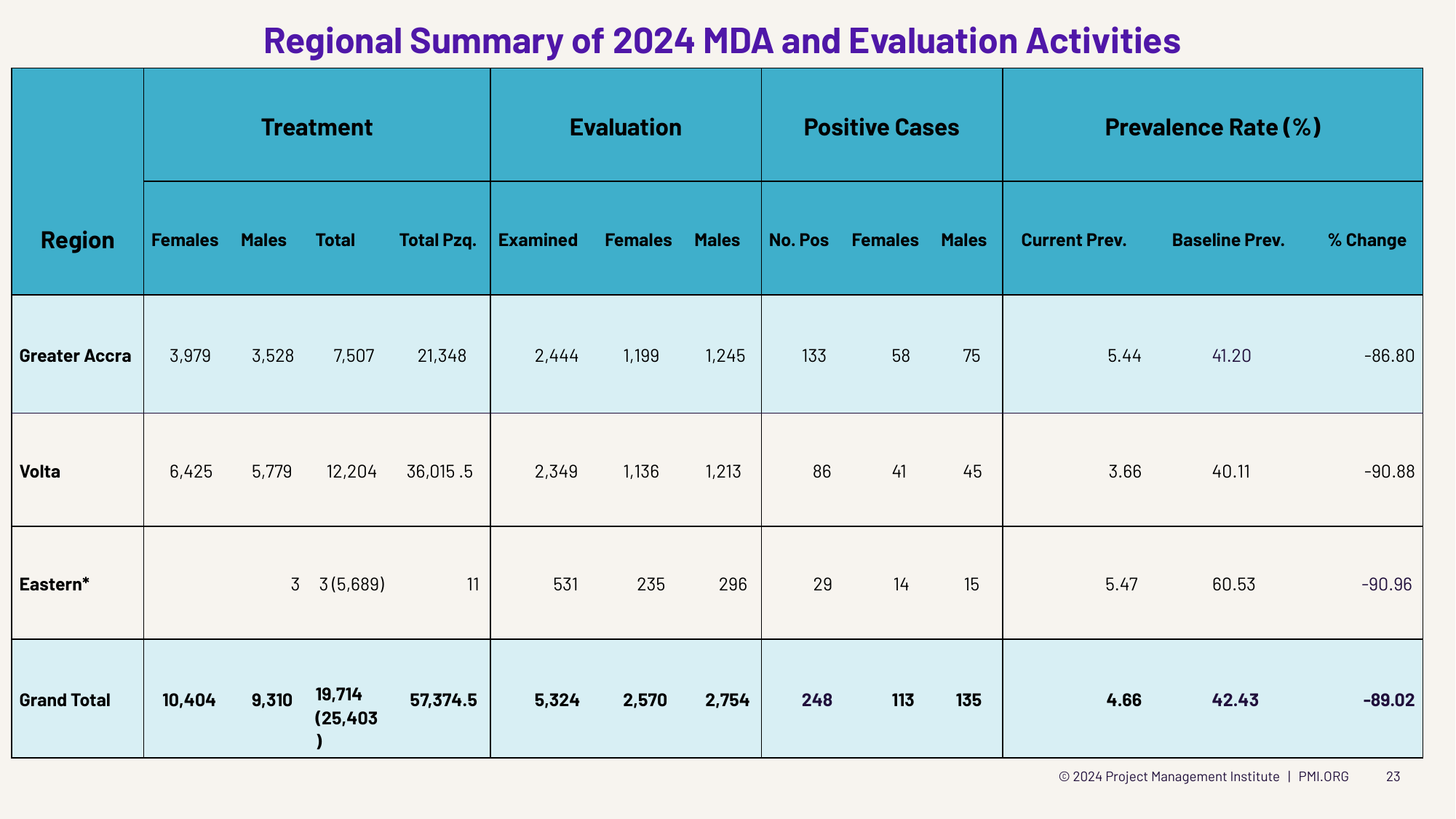

Regional Summary of 2024 MDA and Evaluation Activities
|  | Treatment |  |  |  | Evaluation |  |  | Positive Cases |  |  | Prevalence Rate (%) |  |  |
| --- | --- | --- | --- | --- | --- | --- | --- | --- | --- | --- | --- | --- | --- |
| Region | Females | Males | Total | Total Pzq. | Examined | Females | Males | No. Pos | Females | Males | Current Prev. | Baseline Prev. | % Change |
| Greater Accra | 3,979 | 3,528 | 7,507 | 21,348 | 2,444 | 1,199 | 1,245 | 133 | 58 | 75 | 5.44 | 41.20 | -86.80 |
| Volta | 6,425 | 5,779 | 12,204 | 36,015 .5 | 2,349 | 1,136 | 1,213 | 86 | 41 | 45 | 3.66 | 40.11 | -90.88 |
| Eastern\* |  | 3 | 3 (5,689) | 11 | 531 | 235 | 296 | 29 | 14 | 15 | 5.47 | 60.53 | -90.96 |
| Grand Total | 10,404 | 9,310 | 19,714 (25,403) | 57,374.5 | 5,324 | 2,570 | 2,754 | 248 | 113 | 135 | 4.66 | 42.43 | -89.02 |
Schistosomiasis Management Project in the Volta Basin: Strategic Partnerships and Digital Innovation